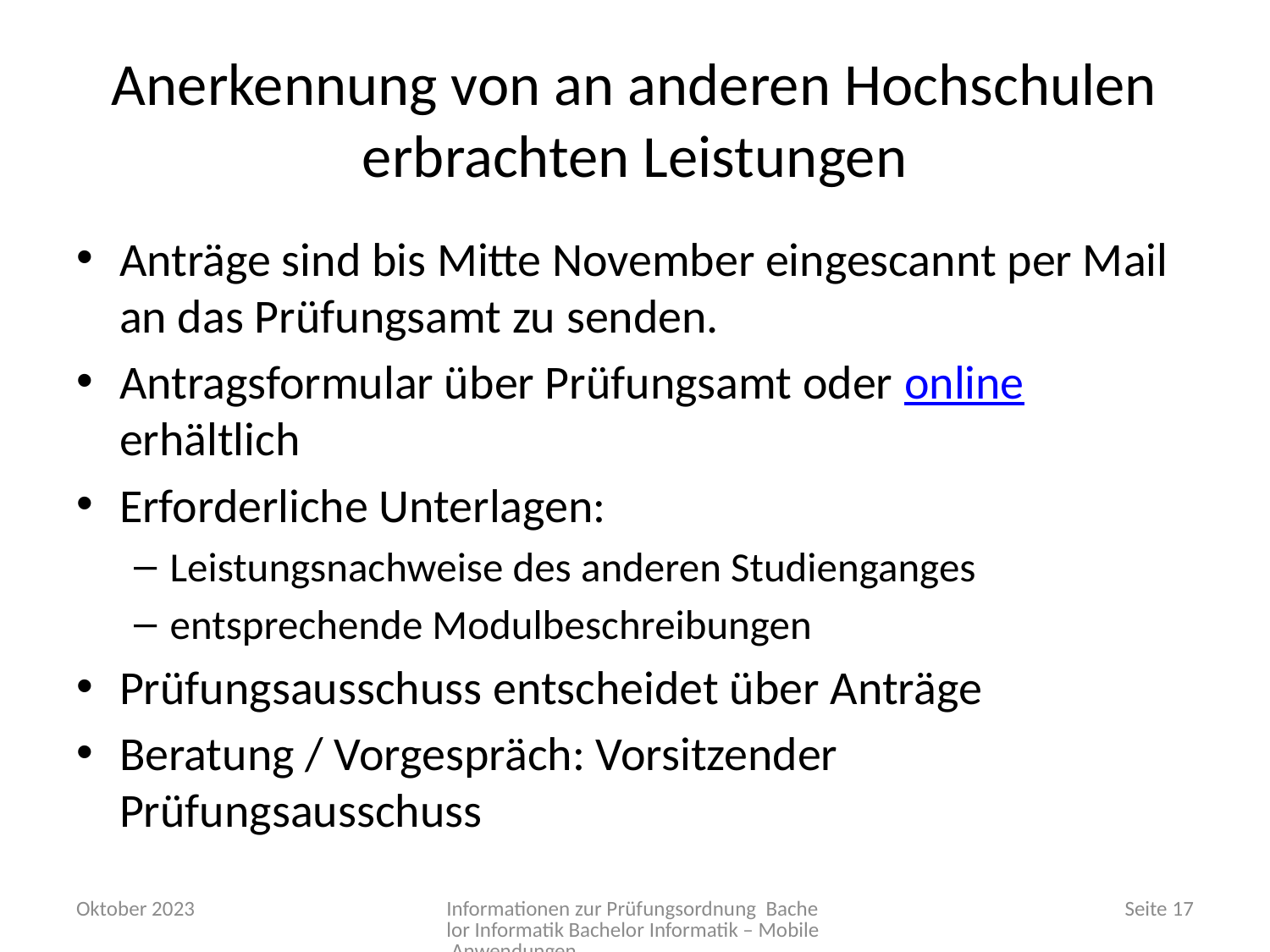

# Anerkennung von an anderen Hochschulen erbrachten Leistungen
Anträge sind bis Mitte November eingescannt per Mail an das Prüfungsamt zu senden.
Antragsformular über Prüfungsamt oder online erhältlich
Erforderliche Unterlagen:
Leistungsnachweise des anderen Studienganges
entsprechende Modulbeschreibungen
Prüfungsausschuss entscheidet über Anträge
Beratung / Vorgespräch: Vorsitzender Prüfungsausschuss
Oktober 2023
Informationen zur Prüfungsordnung  Bachelor Informatik Bachelor Informatik – Mobile Anwendungen
Seite 17